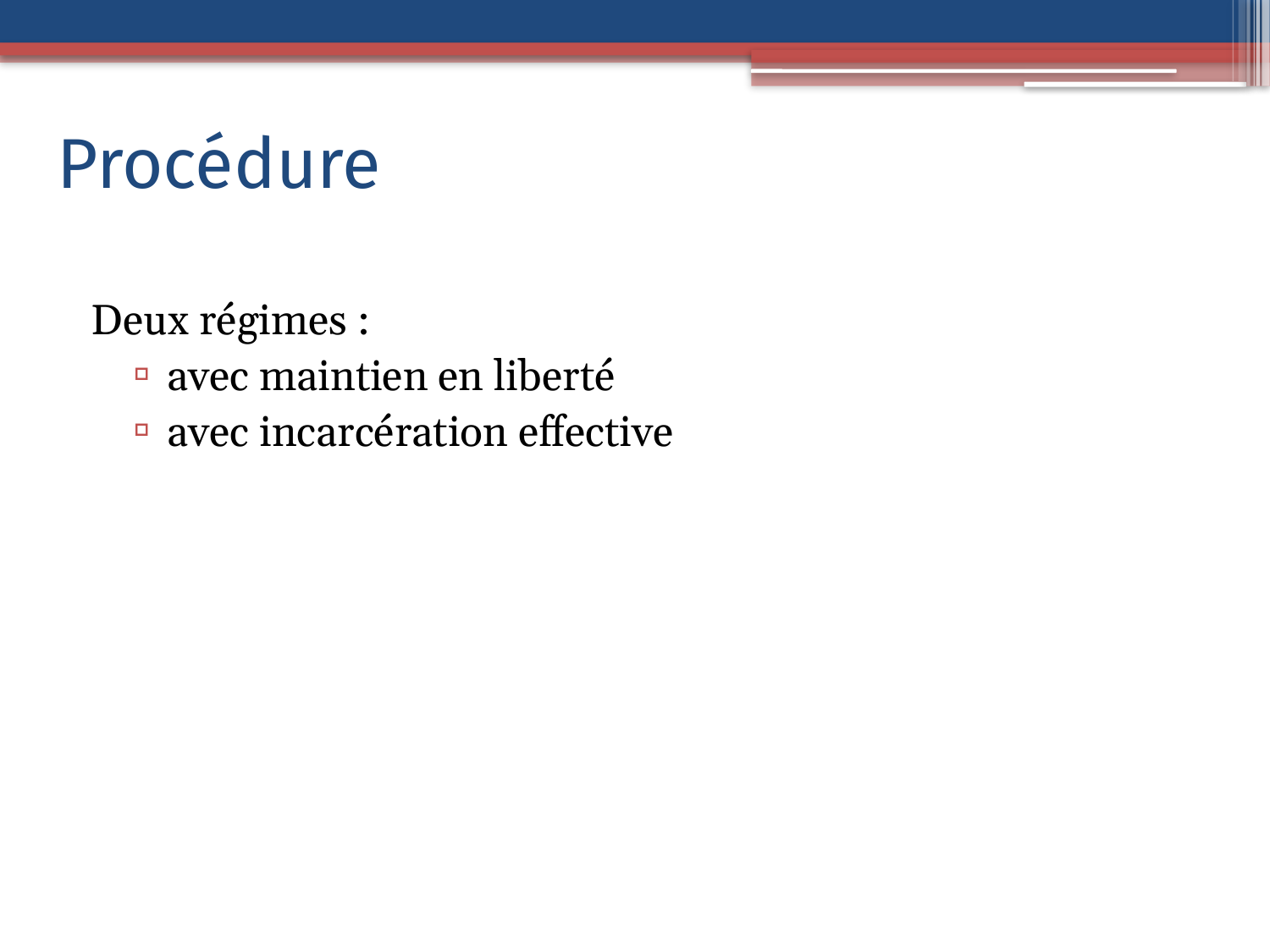

# Procédure
Deux régimes :
avec maintien en liberté
avec incarcération effective